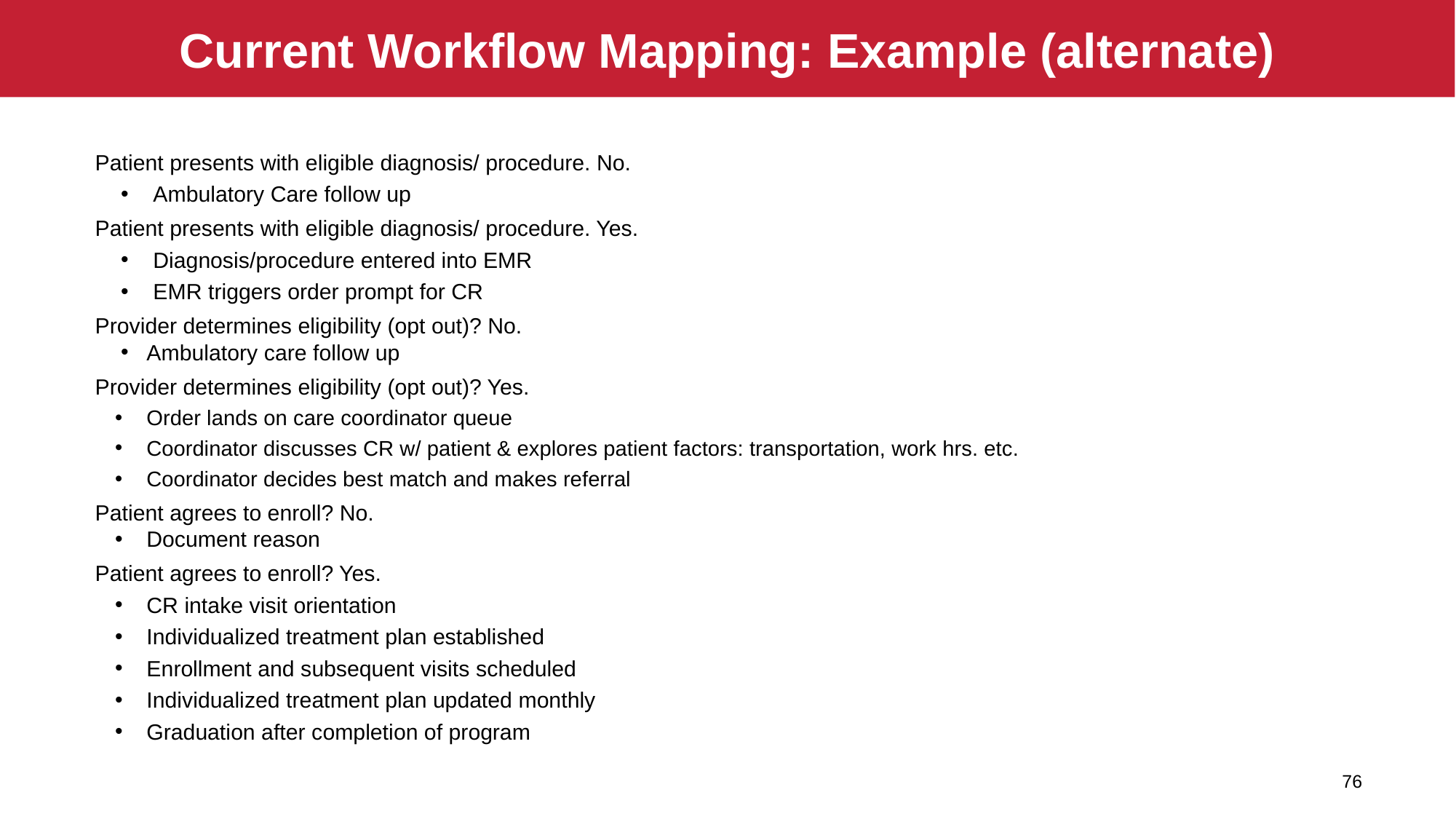

# Current Workflow Mapping: Example (alternate)
Patient presents with eligible diagnosis/ procedure. No.
Ambulatory Care follow up
Patient presents with eligible diagnosis/ procedure. Yes.
Diagnosis/procedure entered into EMR
EMR triggers order prompt for CR
Provider determines eligibility (opt out)? No.
Ambulatory care follow up
Provider determines eligibility (opt out)? Yes.
Order lands on care coordinator queue
Coordinator discusses CR w/ patient & explores patient factors: transportation, work hrs. etc.
Coordinator decides best match and makes referral
Patient agrees to enroll? No.
Document reason
Patient agrees to enroll? Yes.
CR intake visit orientation
Individualized treatment plan established
Enrollment and subsequent visits scheduled
Individualized treatment plan updated monthly
Graduation after completion of program

76